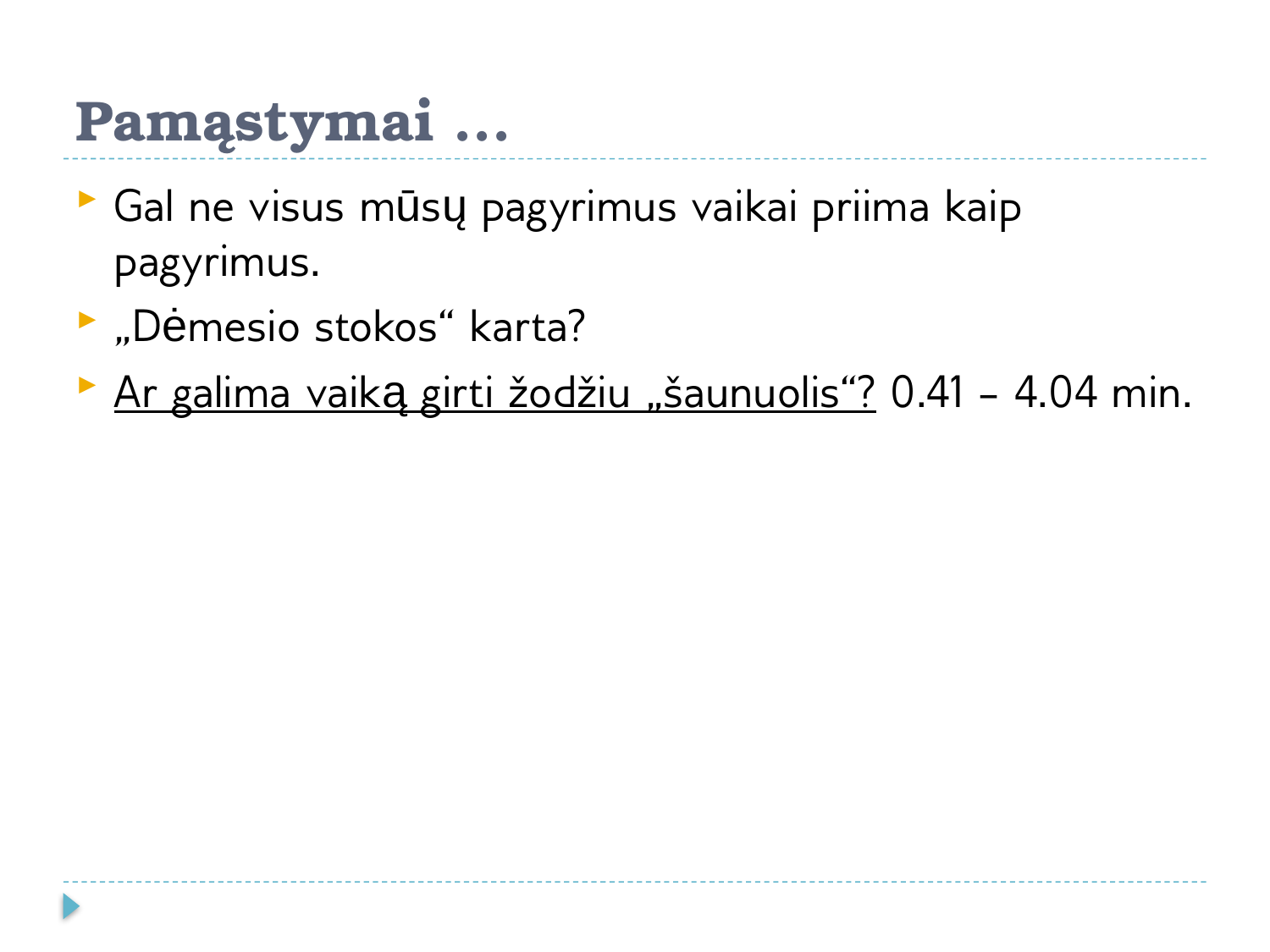

# Pamąstymai ...
Gal ne visus mūsų pagyrimus vaikai priima kaip pagyrimus.
„Dėmesio stokos“ karta?
Ar galima vaiką girti žodžiu „šaunuolis“? 0.41 – 4.04 min.